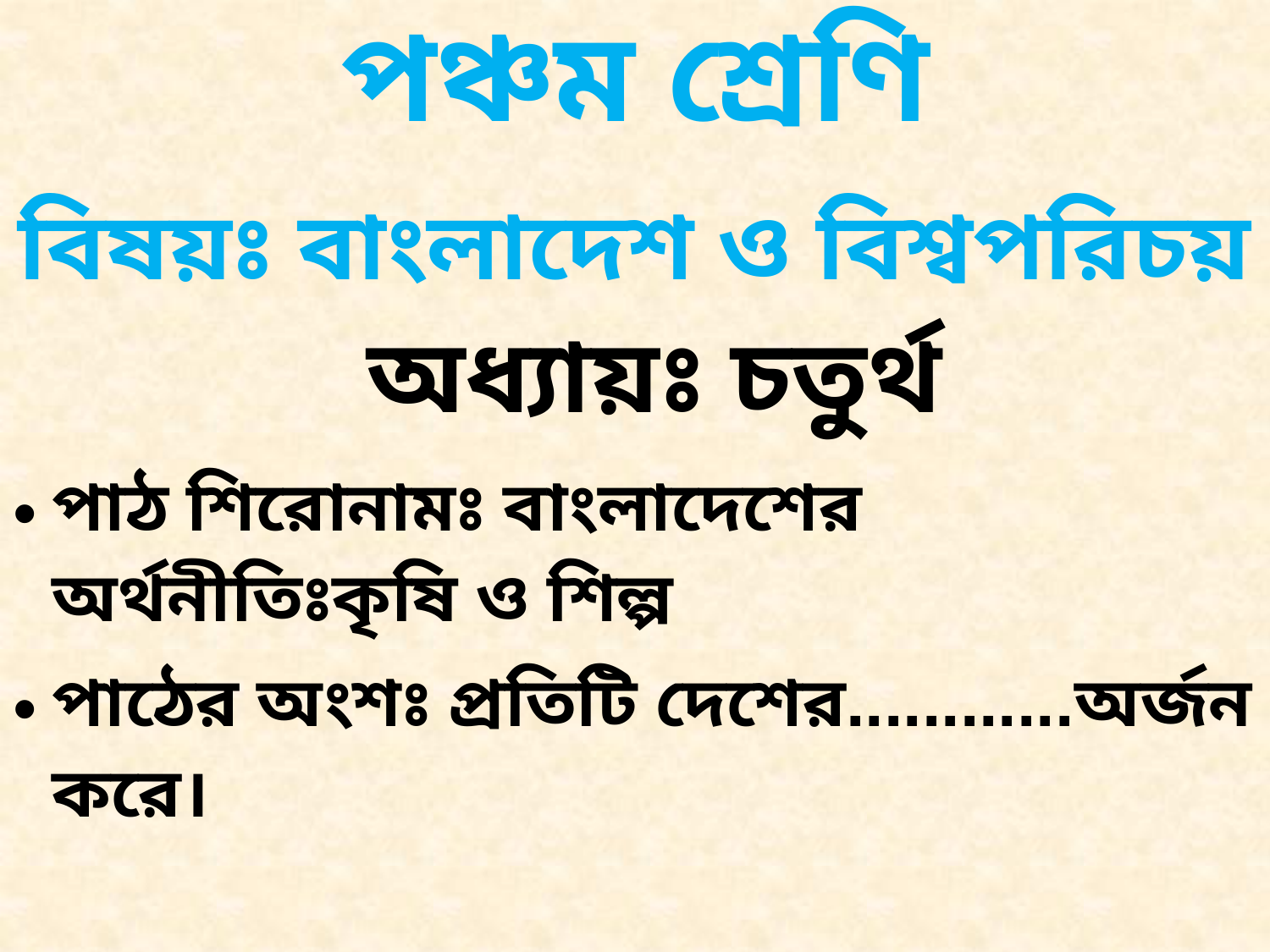

পঞ্চম শ্রেণি
বিষয়ঃ বাংলাদেশ ও বিশ্বপরিচয়
অধ্যায়ঃ চতুর্থ
পাঠ শিরোনামঃ বাংলাদেশের অর্থনীতিঃকৃষি ও শিল্প
পাঠের অংশঃ প্রতিটি দেশের............অর্জন করে।